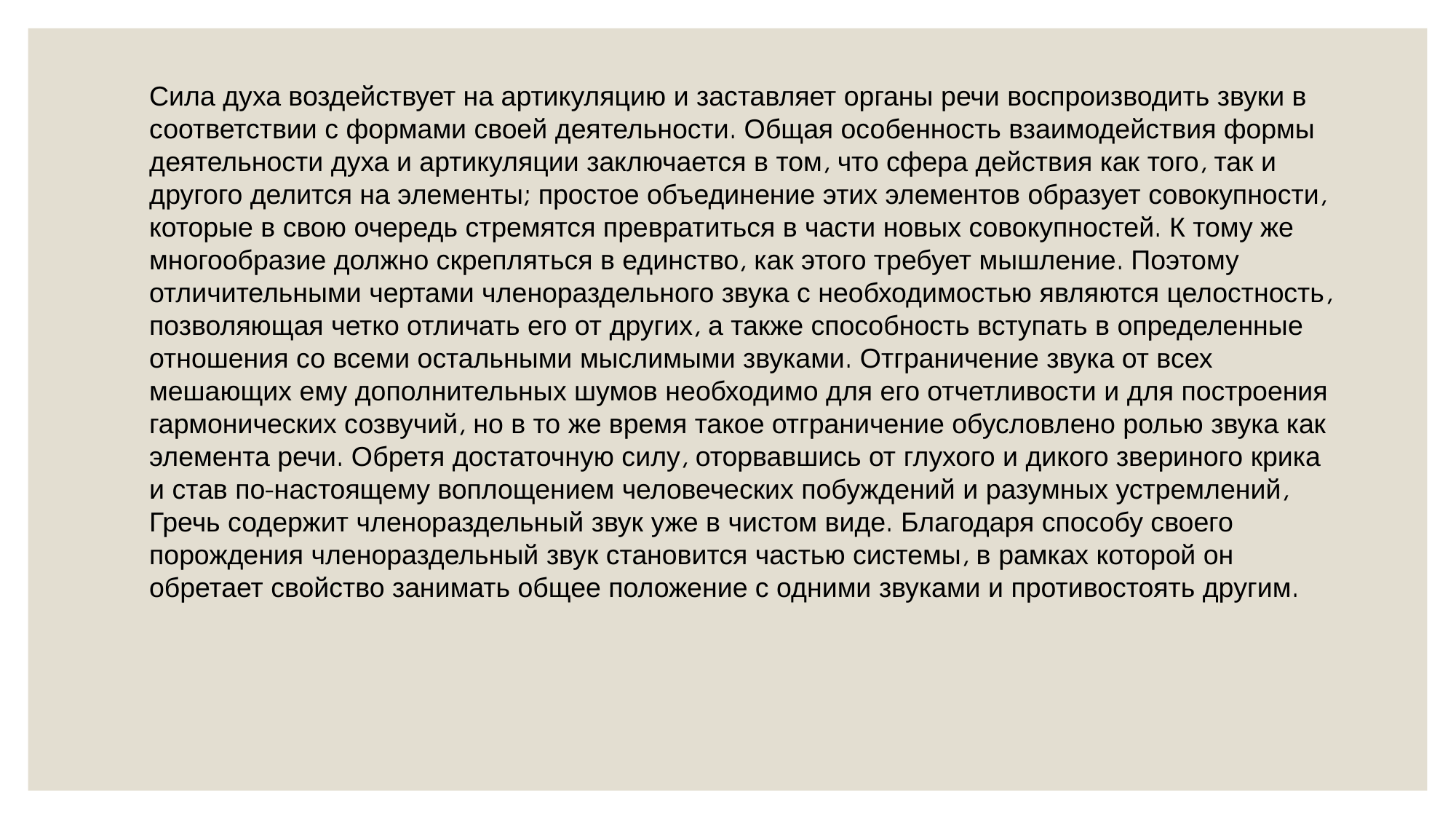

Сила духа воздействует на артикуляцию и заставляет органы речи воспроизводить звуки в соответствии с формами своей деятельности. Общая особенность взаимодействия формы деятельности духа и артикуляции заключается в том, что сфера действия как того, так и другого делится на элементы; простое объединение этих элементов образует совокупности, которые в свою очередь стремятся превратиться в части новых совокупностей. К тому же многообразие должно скрепляться в единство, как этого требует мышление. Поэтому отличительными чертами членораздельного звука с необходимостью являются целостность, позволяющая четко отличать его от других, а также способность вступать в определенные отношения со всеми остальными мыслимыми звуками. Отграничение звука от всех мешающих ему дополнительных шумов необходимо для его отчетливости и для построения гармонических созвучий, но в то же время такое отграничение обусловлено ролью звука как элемента речи. Обретя достаточную силу, оторвавшись от глухого и дикого звериного крика и став по-настоящему воплощением человеческих побуждений и разумных устремлений, Гречь содержит членораздельный звук уже в чистом виде. Благодаря способу своего порождения членораздельный звук становится частью системы, в рамках которой он обретает свойство занимать общее положение с одними звуками и противостоять другим.